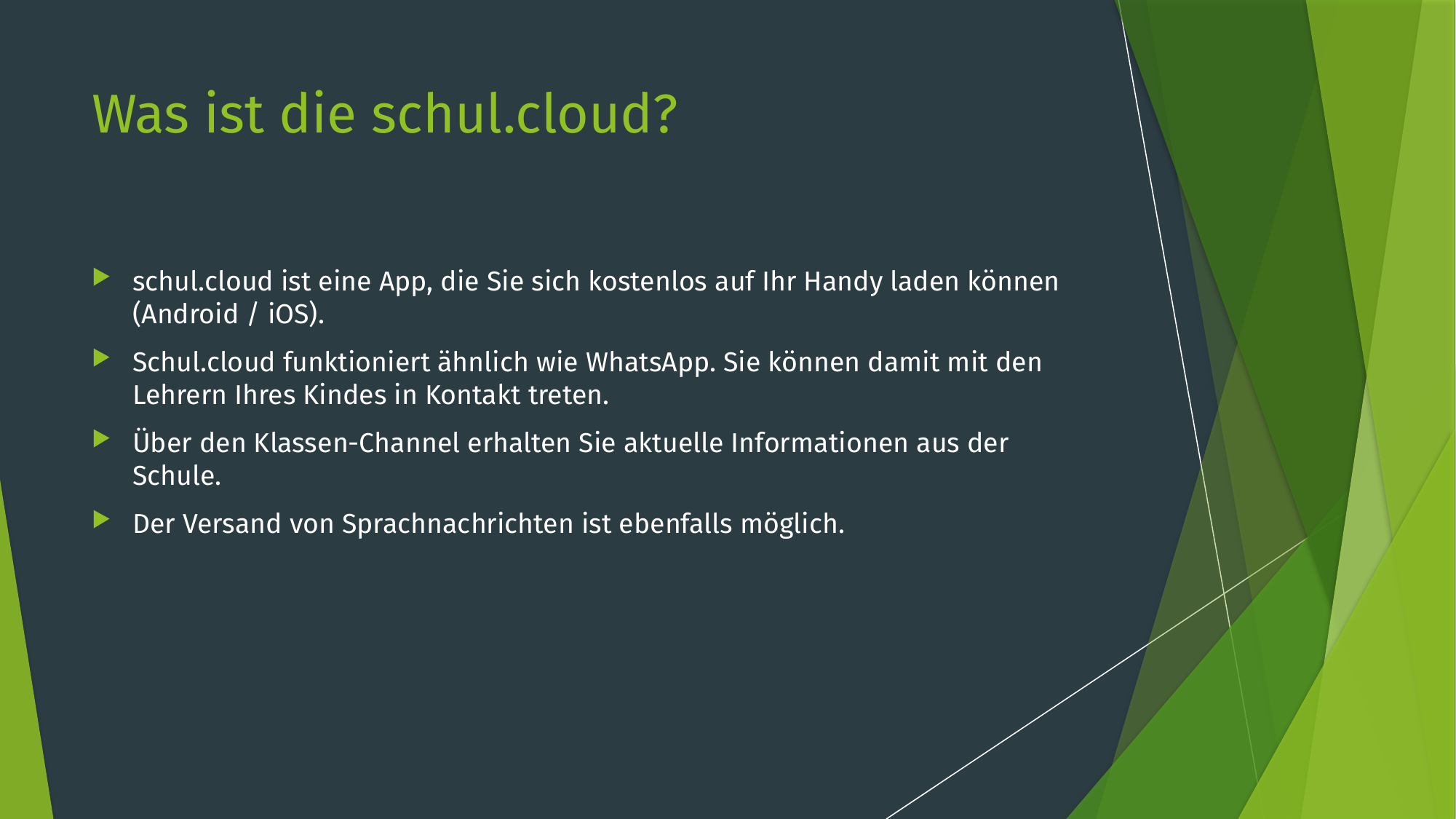

# Was ist die schul.cloud?
schul.cloud ist eine App, die Sie sich kostenlos auf Ihr Handy laden können (Android / iOS).
Schul.cloud funktioniert ähnlich wie WhatsApp. Sie können damit mit den Lehrern Ihres Kindes in Kontakt treten.
Über den Klassen-Channel erhalten Sie aktuelle Informationen aus der Schule.
Der Versand von Sprachnachrichten ist ebenfalls möglich.